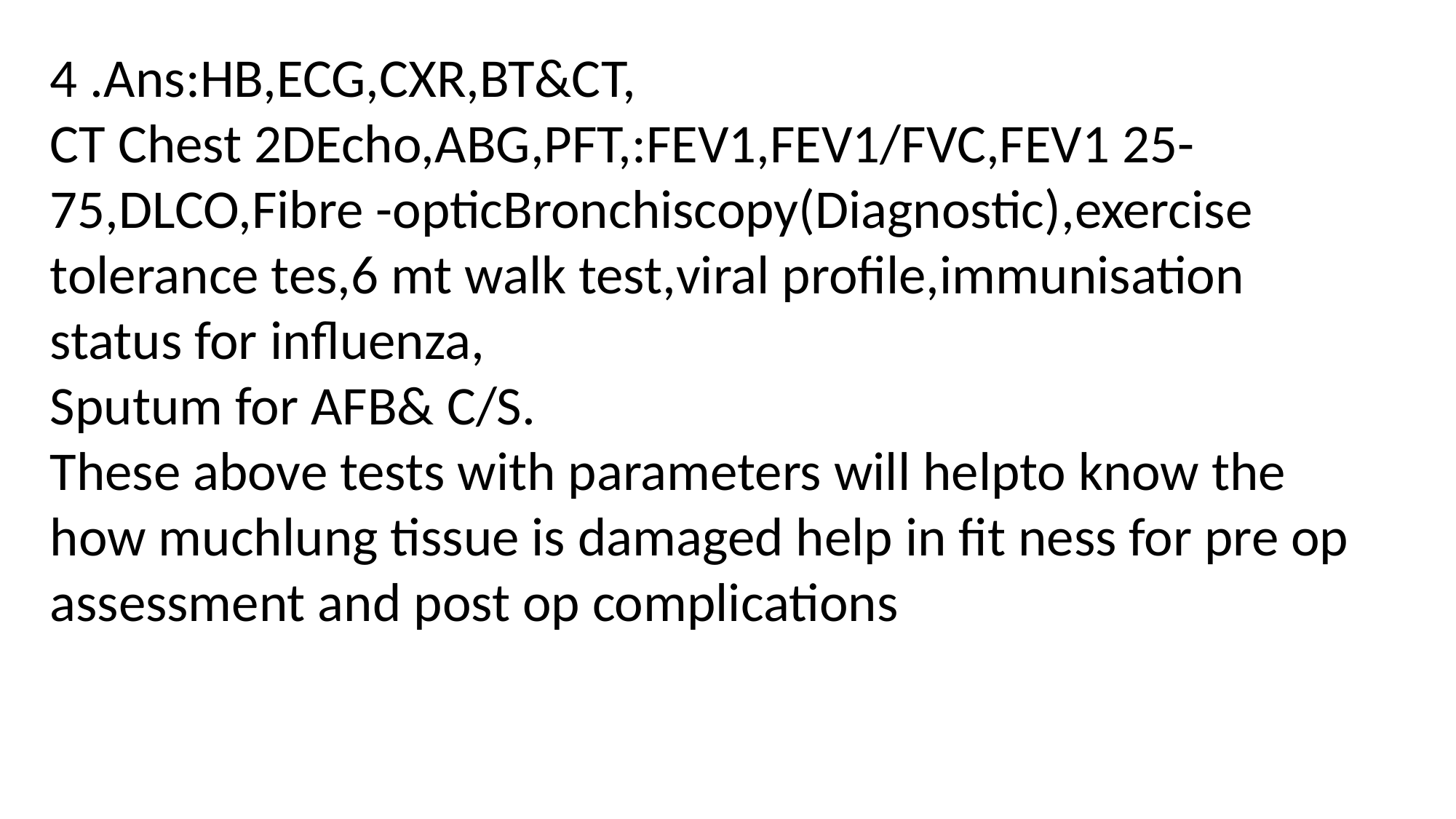

4 .Ans:HB,ECG,CXR,BT&CT,
CT Chest 2DEcho,ABG,PFT,:FEV1,FEV1/FVC,FEV1 25-75,DLCO,Fibre -opticBronchiscopy(Diagnostic),exercise tolerance tes,6 mt walk test,viral profile,immunisation status for influenza,
Sputum for AFB& C/S.
These above tests with parameters will helpto know the how muchlung tissue is damaged help in fit ness for pre op assessment and post op complications